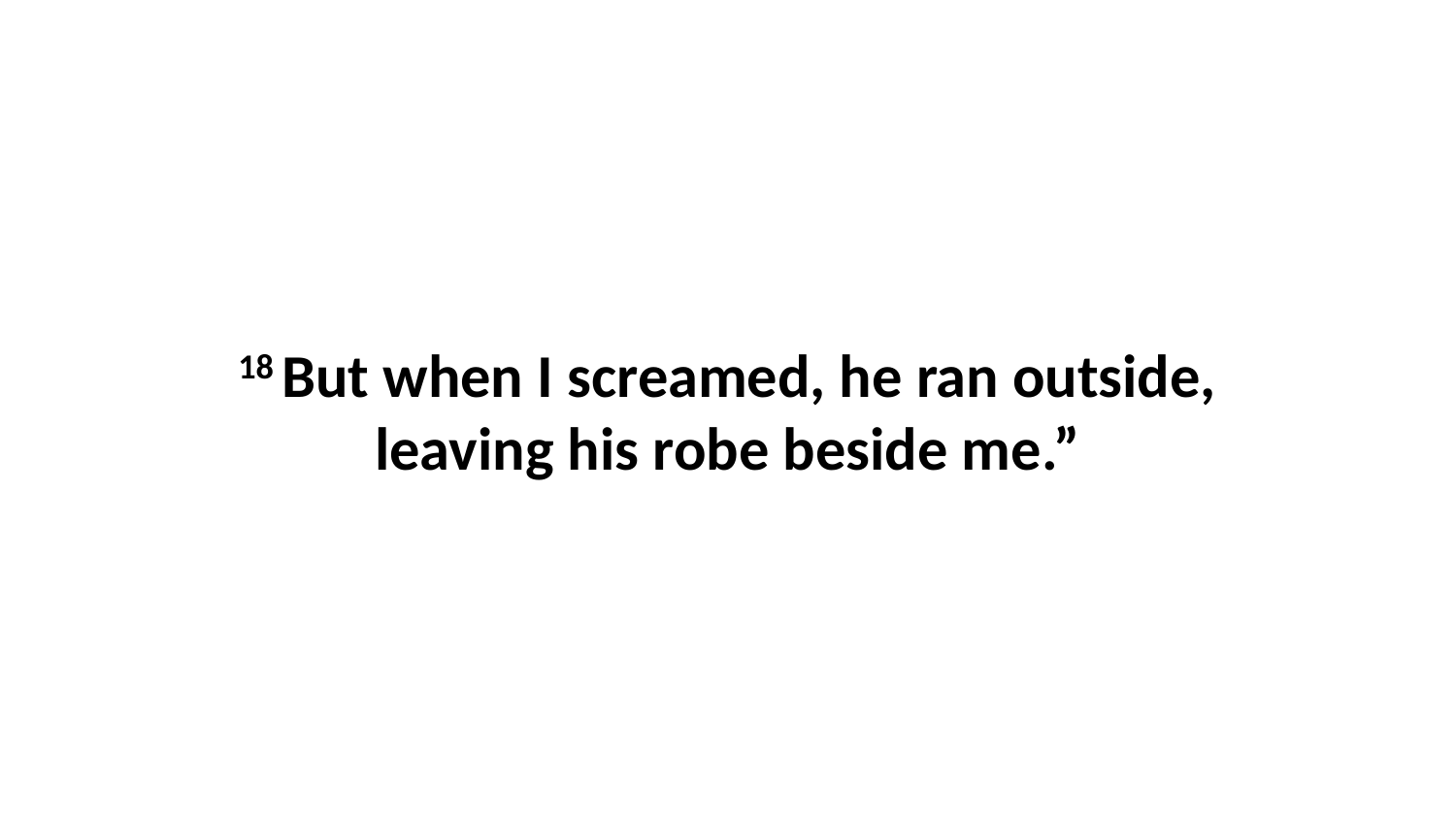

18 But when I screamed, he ran outside, leaving his robe beside me.”